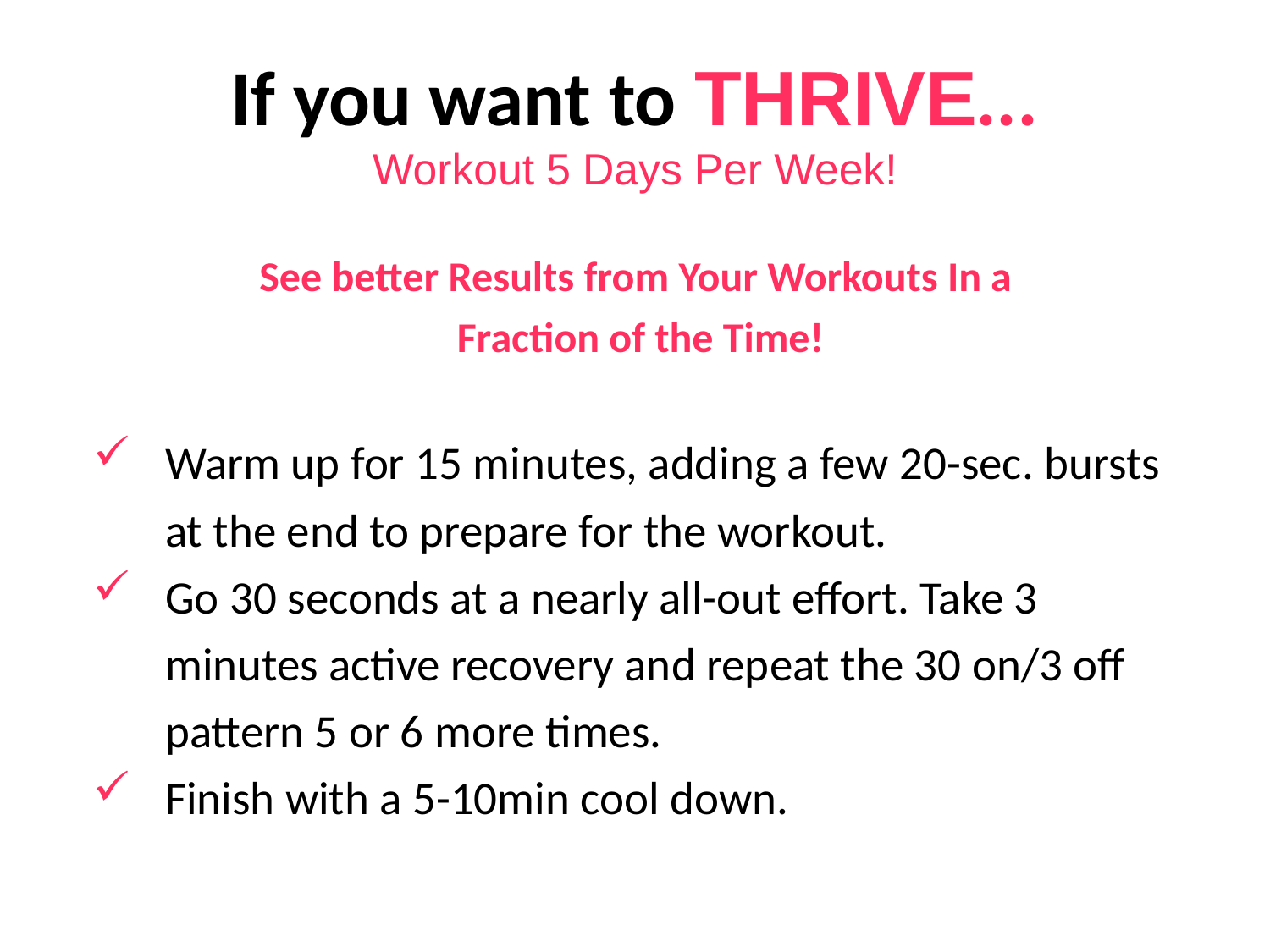

If you want to THRIVE...
Workout 5 Days Per Week!
See better Results from Your Workouts In a
Fraction of the Time!

Warm up for 15 minutes, adding a few 20-sec. bursts at the end to prepare for the workout.
Go 30 seconds at a nearly all-out effort. Take 3 minutes active recovery and repeat the 30 on/3 off pattern 5 or 6 more times.
Finish with a 5-10min cool down.